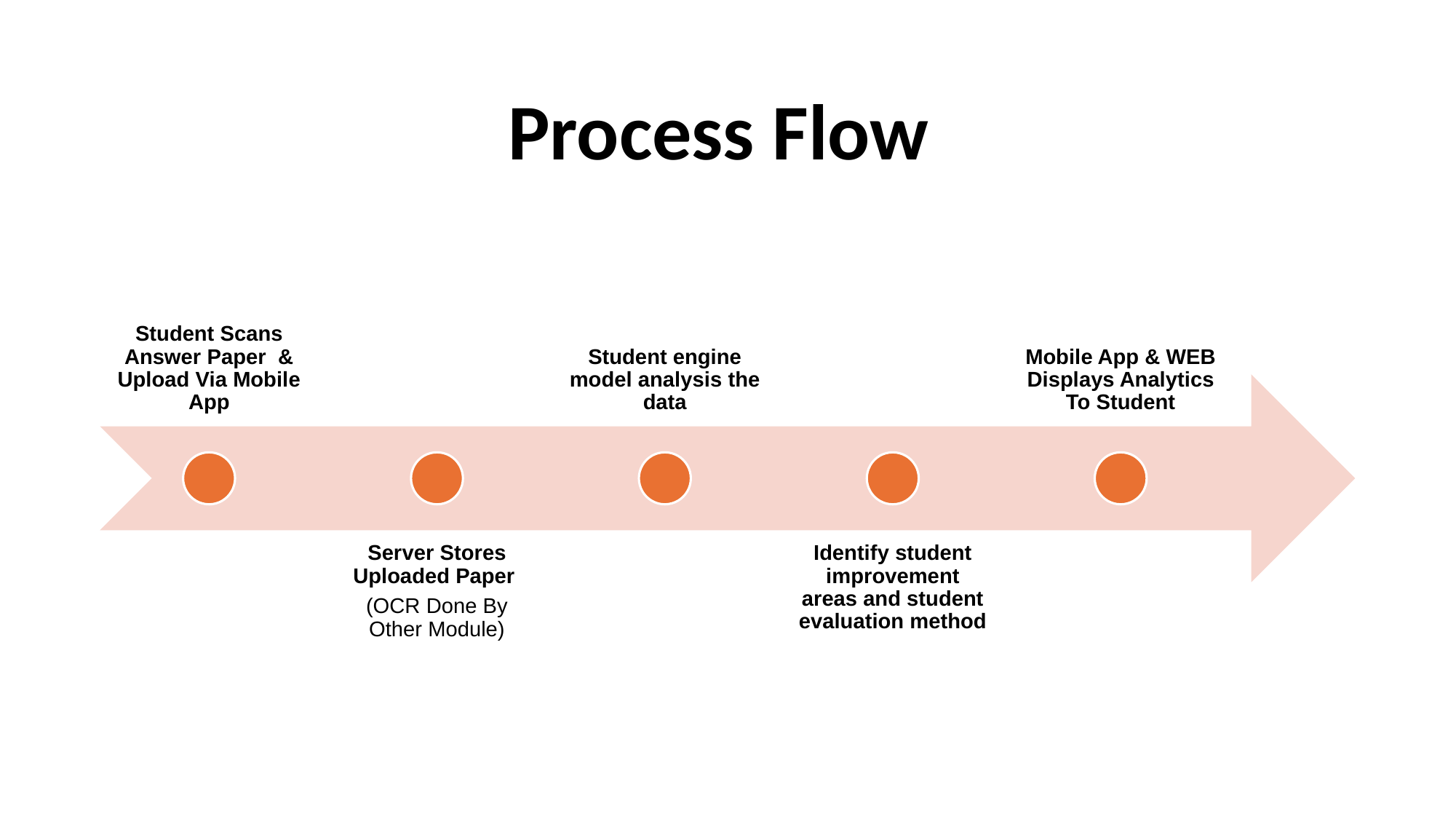

# Process Flow
Student Scans Answer Paper  & Upload Via Mobile App
Server Stores Uploaded Paper
(OCR Done By Other Module)
Student engine model analysis the data
Identify student improvement areas and student evaluation method
Mobile App & WEB Displays Analytics To Student